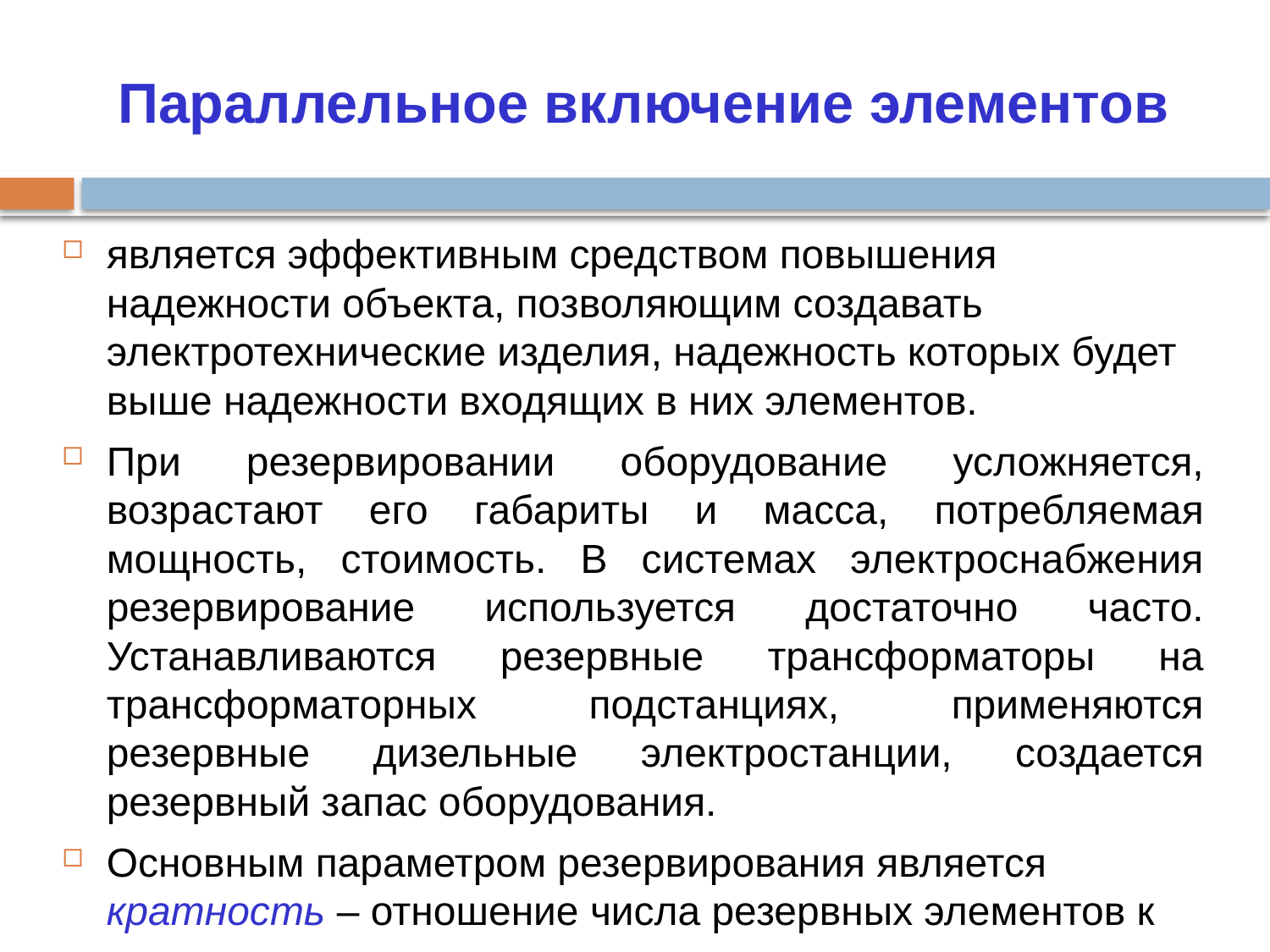

# Параллельное включение элементов
является эффективным средством повышения надежности объекта, позволяющим создавать электротехнические изделия, надежность которых будет выше надежности входящих в них элементов.
При резервировании оборудование усложняется, возрастают его габариты и масса, потребляемая мощность, стоимость. В системах электроснабжения резервирование используется достаточно часто. Устанавливаются резервные трансформаторы на трансформаторных подстанциях, применяются резервные дизельные электростанции, создается резервный запас оборудования.
Основным параметром резервирования является кратность – отношение числа резервных элементов к числу основных.